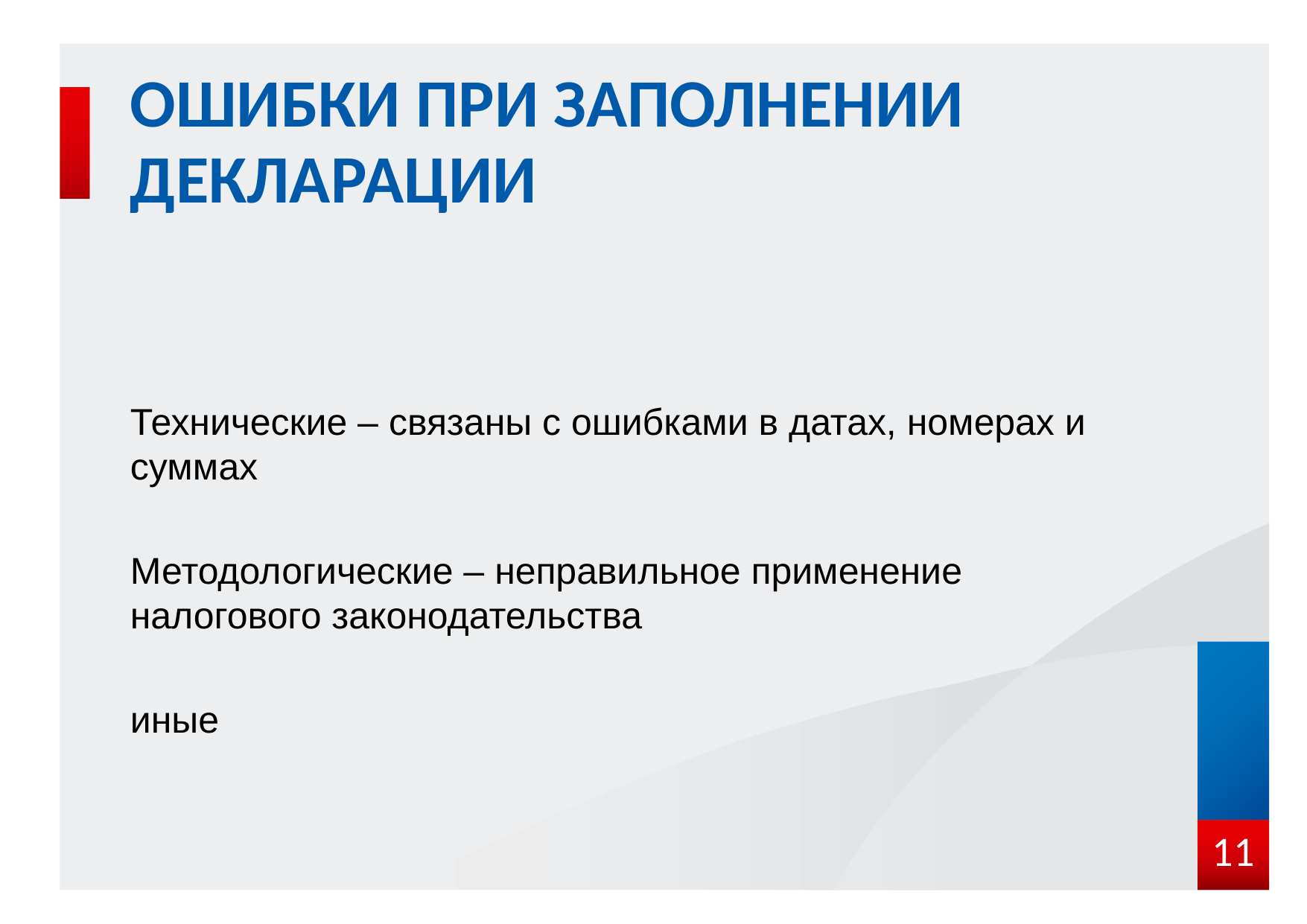

# Ошибки при заполнении декларации
Технические – связаны с ошибками в датах, номерах и суммах

Методологические – неправильное применение налогового законодательства

иные
11